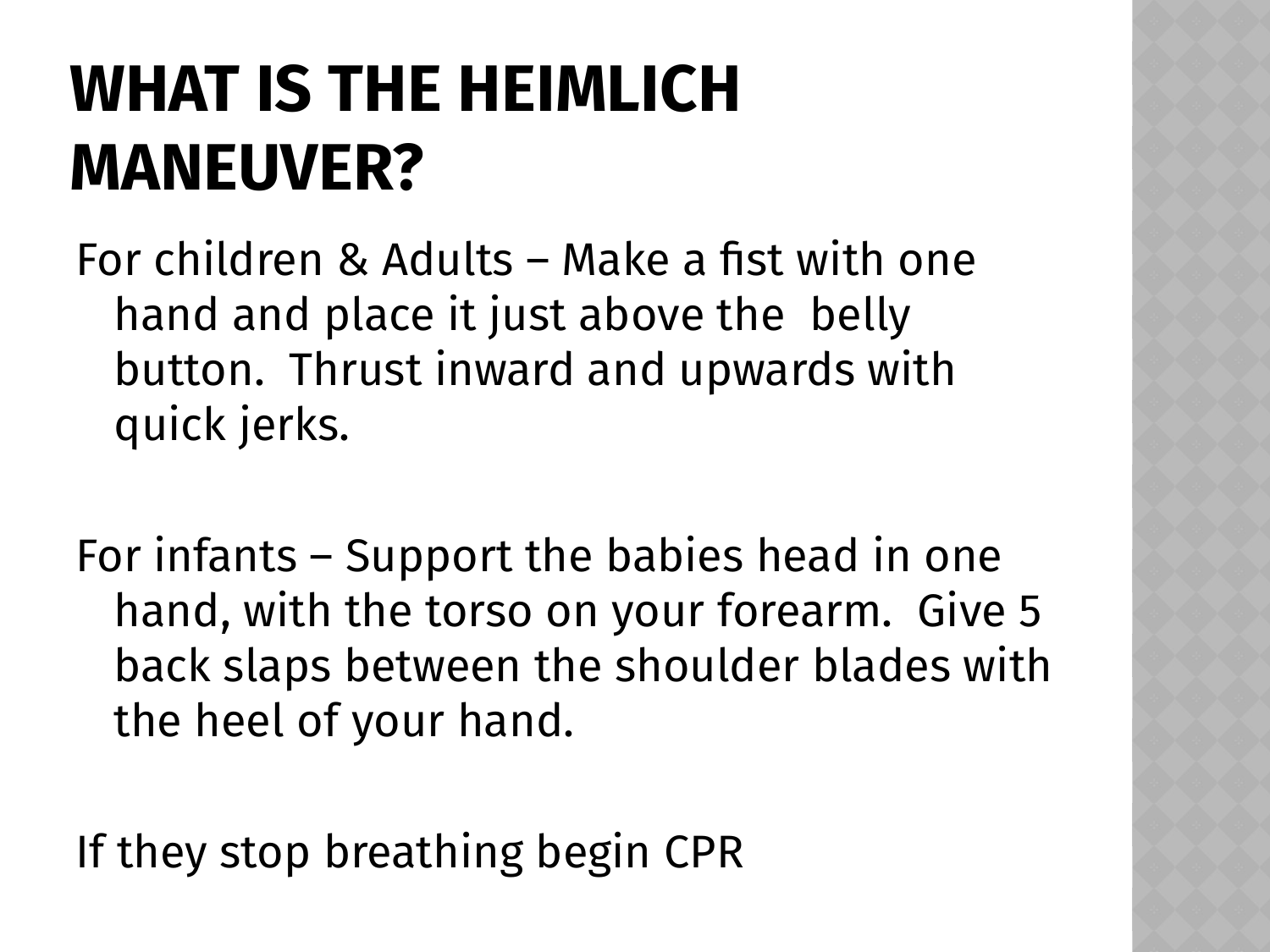

# What is the Heimlich Maneuver?
For children & Adults – Make a fist with one hand and place it just above the  belly button.  Thrust inward and upwards with quick jerks.

For infants – Support the babies head in one hand, with the torso on your forearm.  Give 5 back slaps between the shoulder blades with the heel of your hand.

If they stop breathing begin CPR